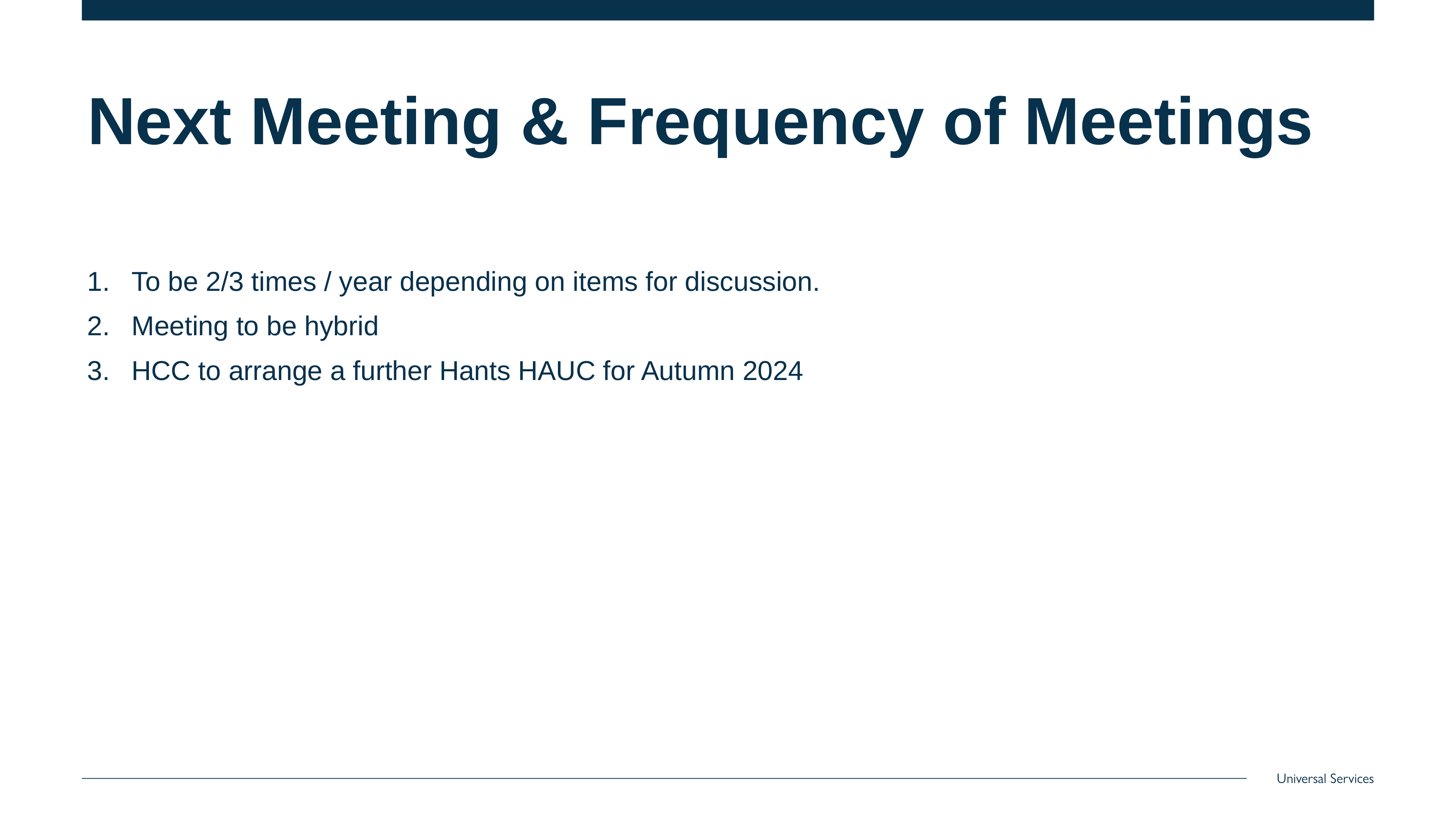

# Next Meeting & Frequency of Meetings
To be 2/3 times / year depending on items for discussion.
Meeting to be hybrid
HCC to arrange a further Hants HAUC for Autumn 2024